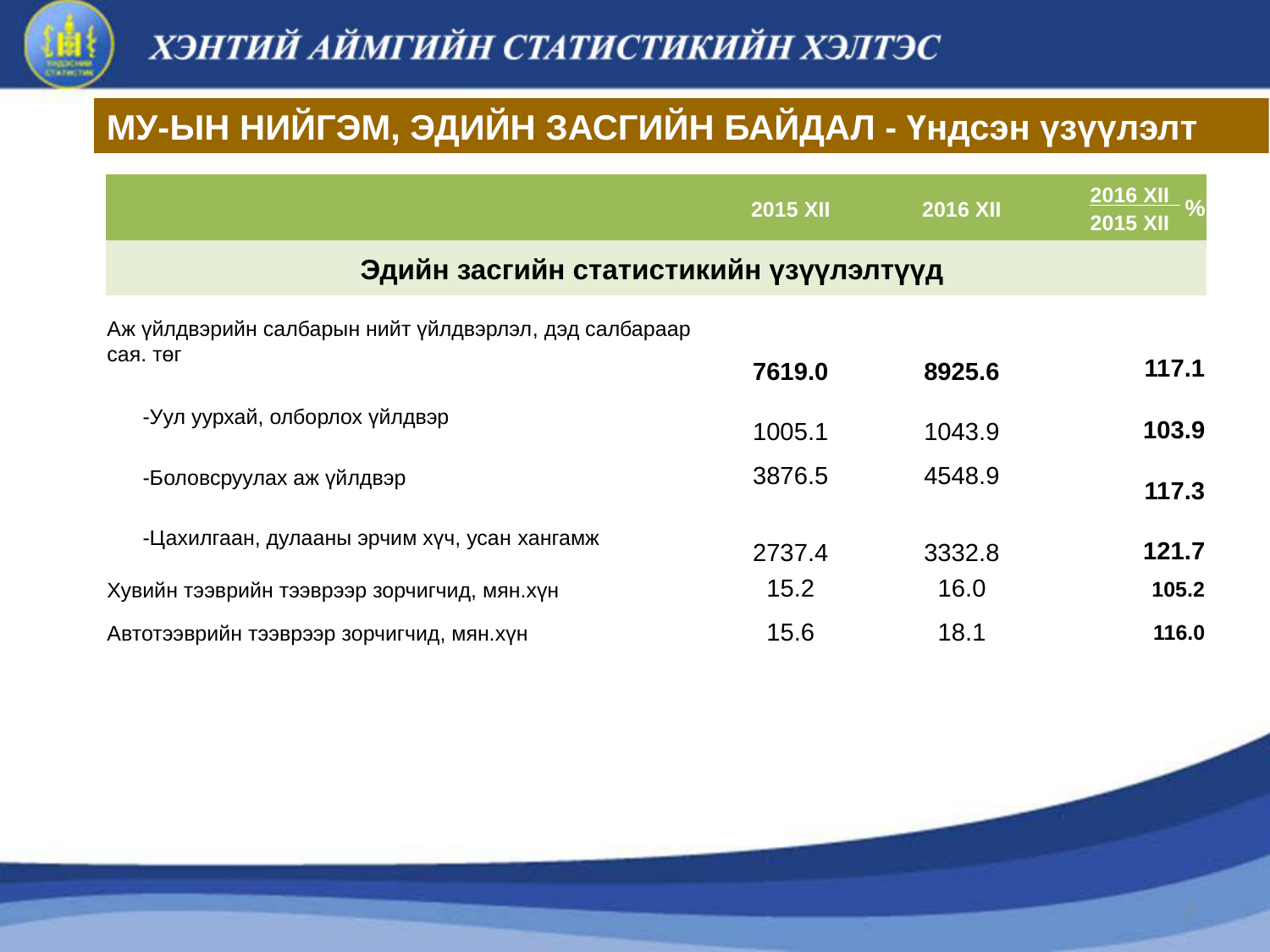

МУ-ЫН НИЙГЭМ, ЭДИЙН ЗАСГИЙН БАЙДАЛ - Үндсэн үзүүлэлт
|  | 2015 XII | 2016 XII | 2016 XII 2015 XII |
| --- | --- | --- | --- |
| Эдийн засгийн статистикийн үзүүлэлтүүд |  |  |  |
| Аж үйлдвэрийн салбарын нийт үйлдвэрлэл, дэд салбараар сая. төг | 7619.0 | 8925.6 | 117.1 |
| -Уул уурхай, олборлох үйлдвэр | 1005.1 | 1043.9 | 103.9 |
| -Боловсруулах аж үйлдвэр | 3876.5 | 4548.9 | 117.3 |
| -Цахилгаан, дулааны эрчим хүч, усан хангамж | 2737.4 | 3332.8 | 121.7 |
| Хувийн тээврийн тээврээр зорчигчид, мян.хүн | 15.2 | 16.0 | 105.2 |
| Автотээврийн тээврээр зорчигчид, мян.хүн | 15.6 | 18.1 | 116.0 |
%